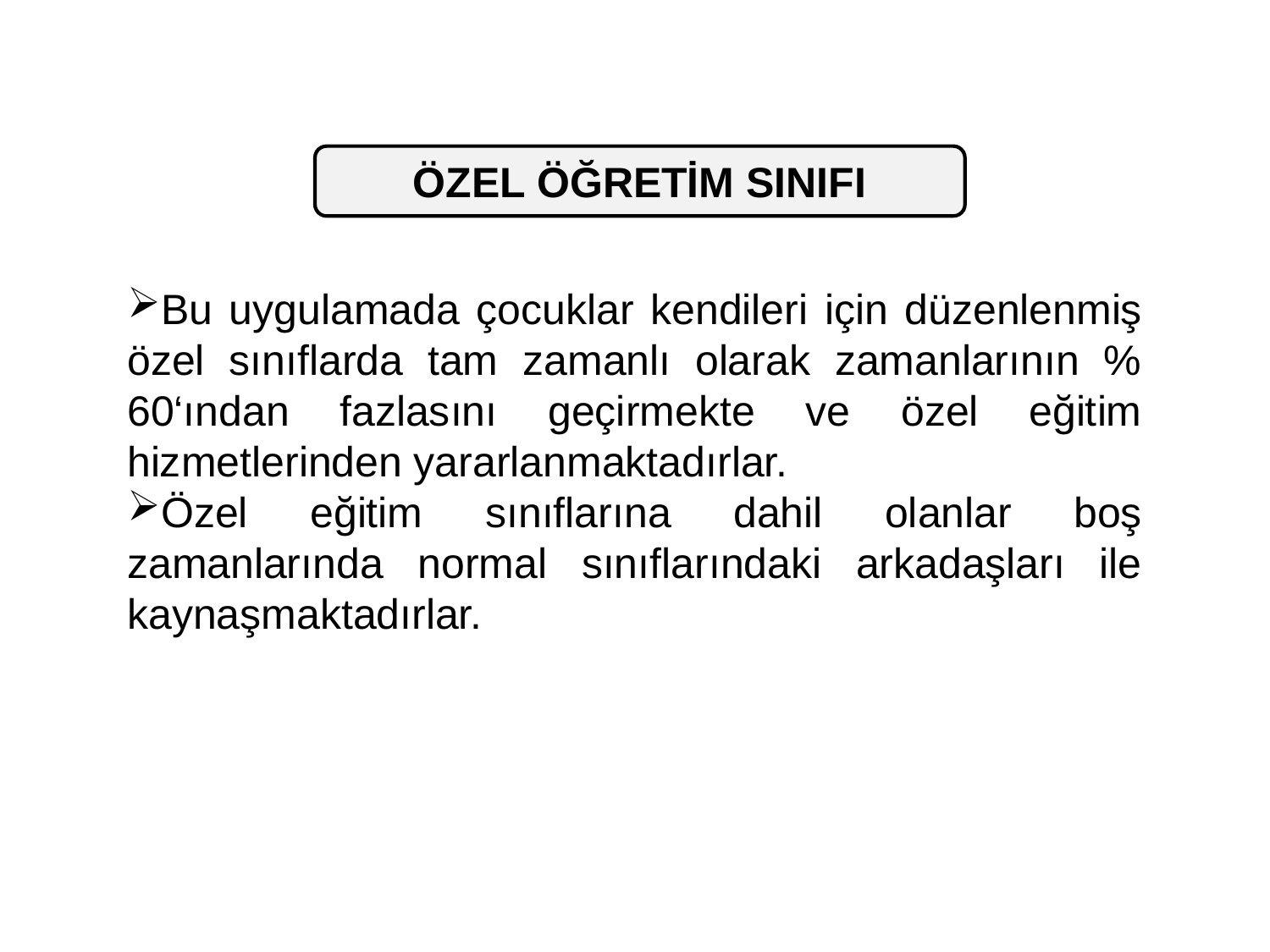

ÖZEL ÖĞRETİM SINIFI
Bu uygulamada çocuklar kendileri için düzenlenmiş özel sınıflarda tam zamanlı olarak zamanlarının % 60‘ından fazlasını geçirmekte ve özel eğitim hizmetlerinden yararlanmaktadırlar.
Özel eğitim sınıflarına dahil olanlar boş zamanlarında normal sınıflarındaki arkadaşları ile kaynaşmaktadırlar.